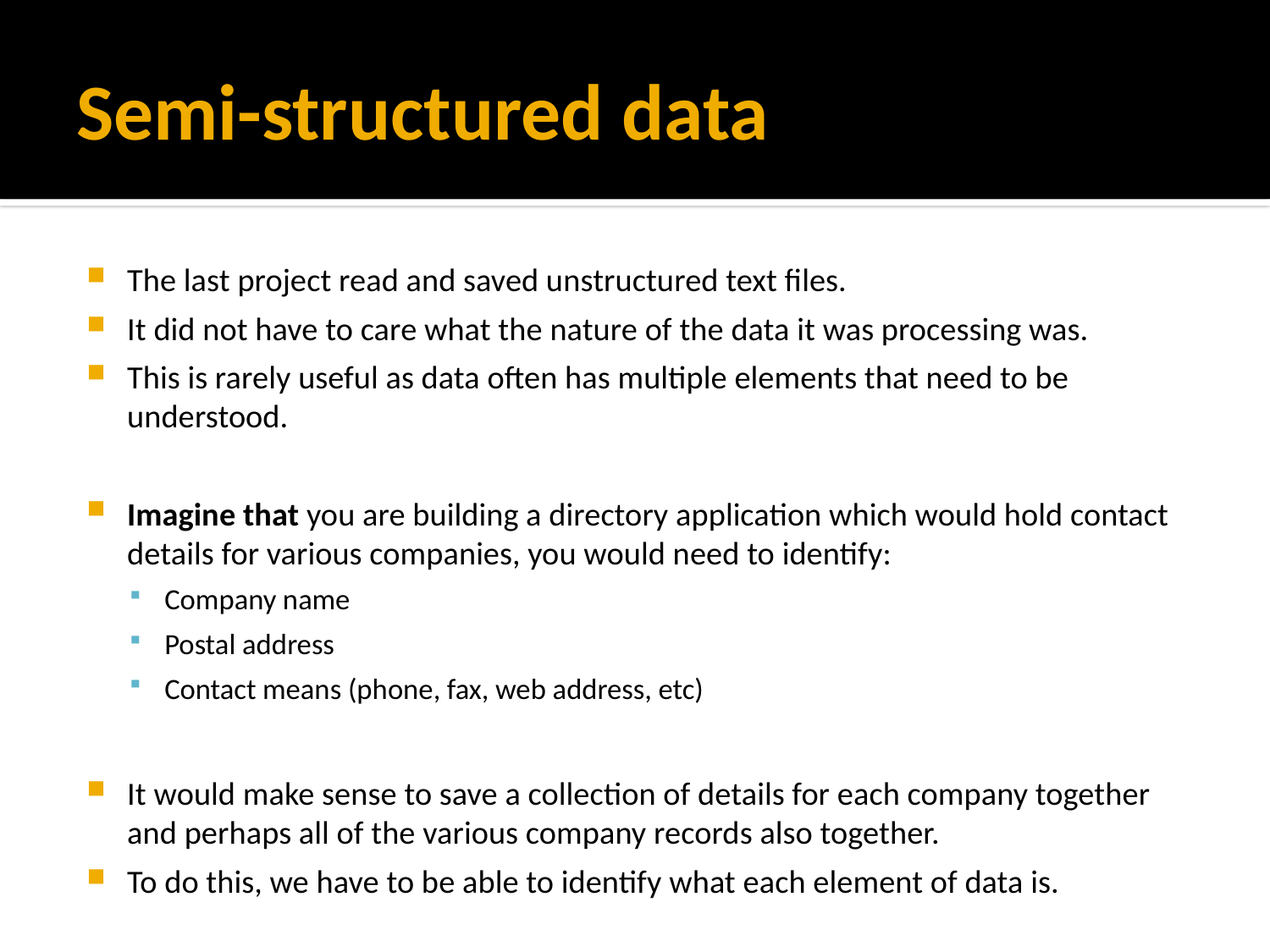

# Semi-structured data
The last project read and saved unstructured text files.
It did not have to care what the nature of the data it was processing was.
This is rarely useful as data often has multiple elements that need to be understood.

Imagine that you are building a directory application which would hold contact details for various companies, you would need to identify:
Company name
Postal address
Contact means (phone, fax, web address, etc)

It would make sense to save a collection of details for each company together and perhaps all of the various company records also together.
To do this, we have to be able to identify what each element of data is.